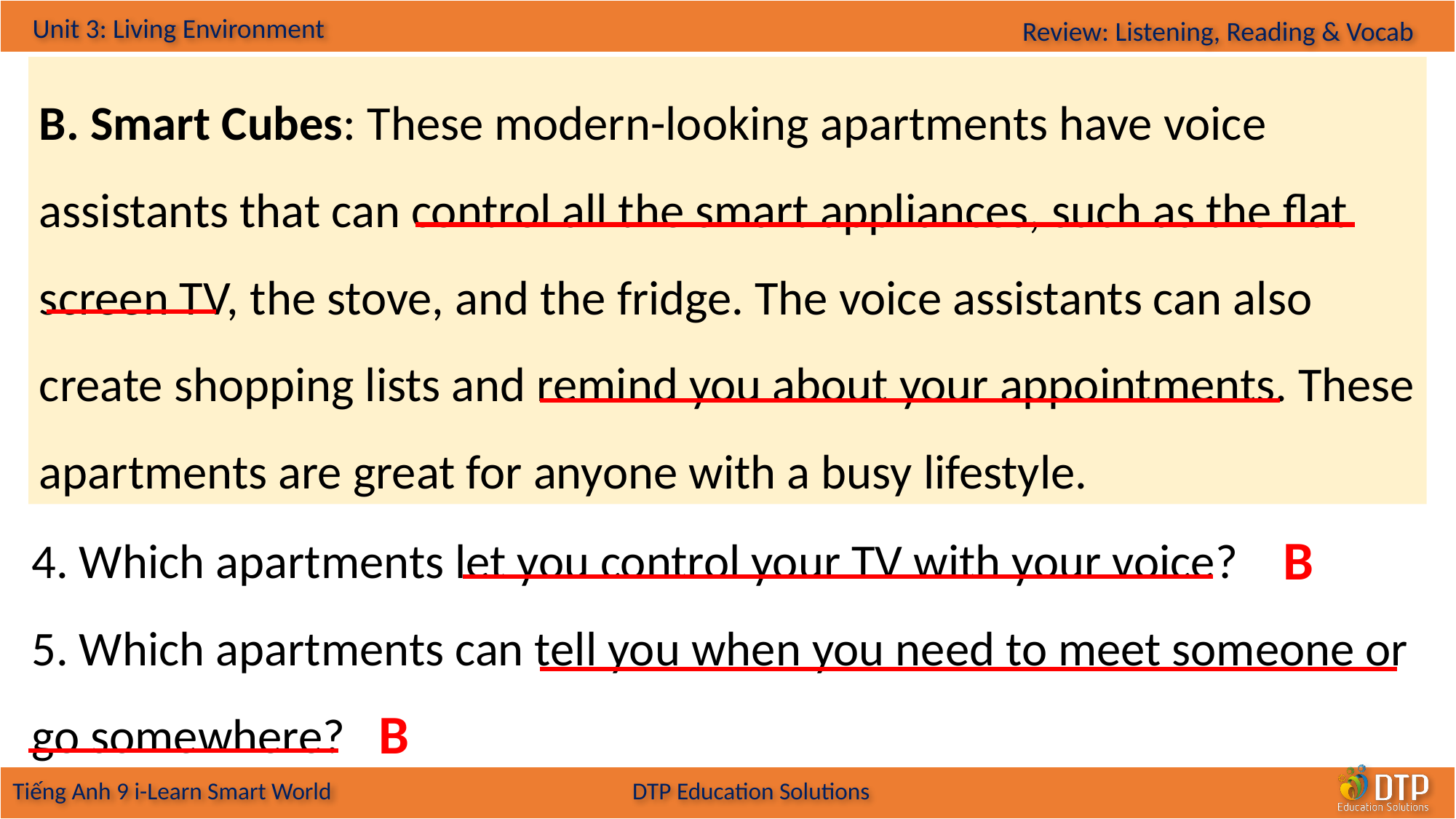

B. Smart Cubes: These modern-looking apartments have voice assistants that can control all the smart appliances, such as the flat screen TV, the stove, and the fridge. The voice assistants can also create shopping lists and remind you about your appointments. These apartments are great for anyone with a busy lifestyle.
4. Which apartments let you control your TV with your voice?
5. Which apartments can tell you when you need to meet someone or go somewhere?
B
B